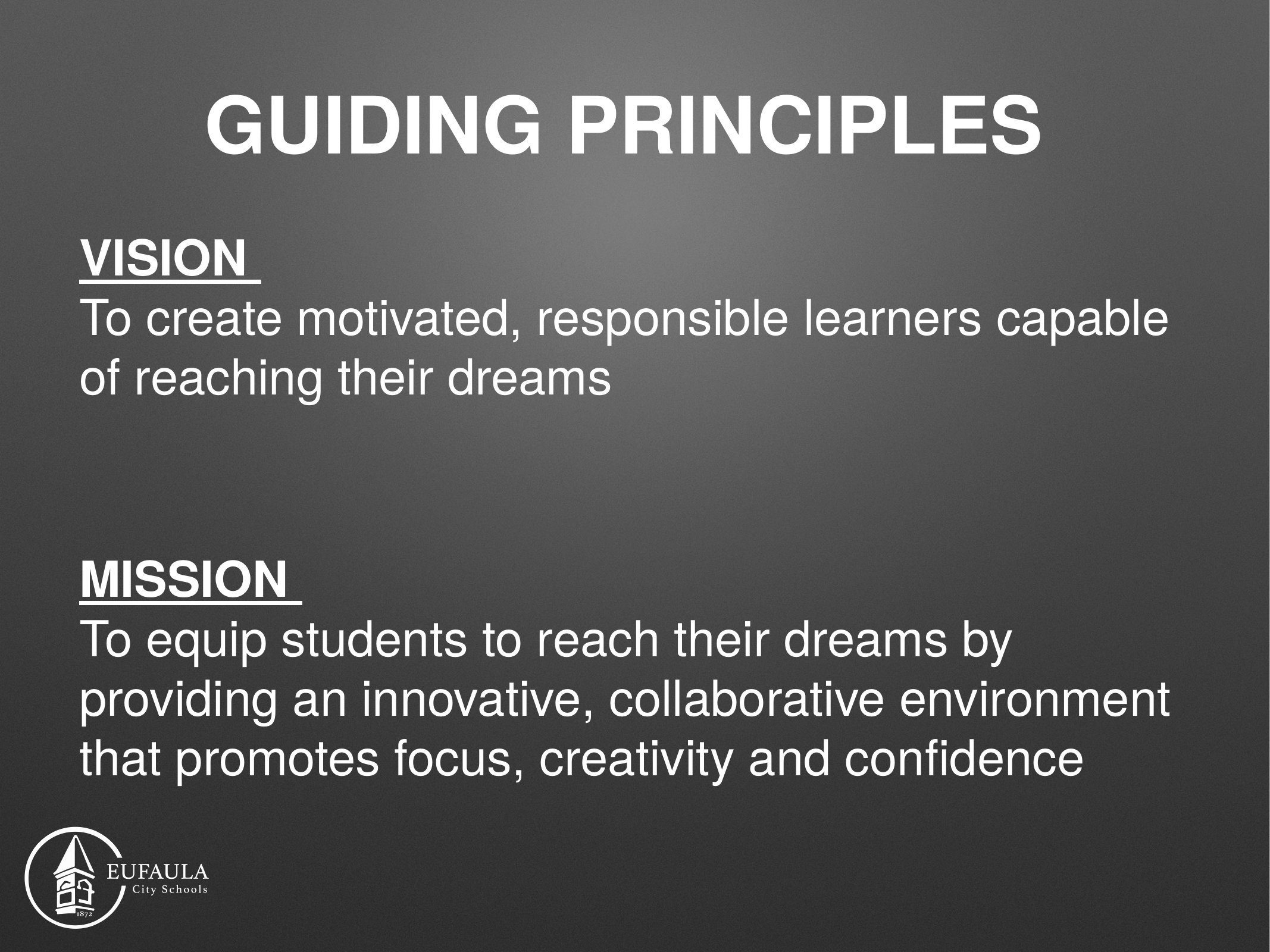

# GUIDING PRINCIPLES
VISION
To create motivated, responsible learners capable of reaching their dreams

MISSION
To equip students to reach their dreams by providing an innovative, collaborative environment that promotes focus, creativity and confidence